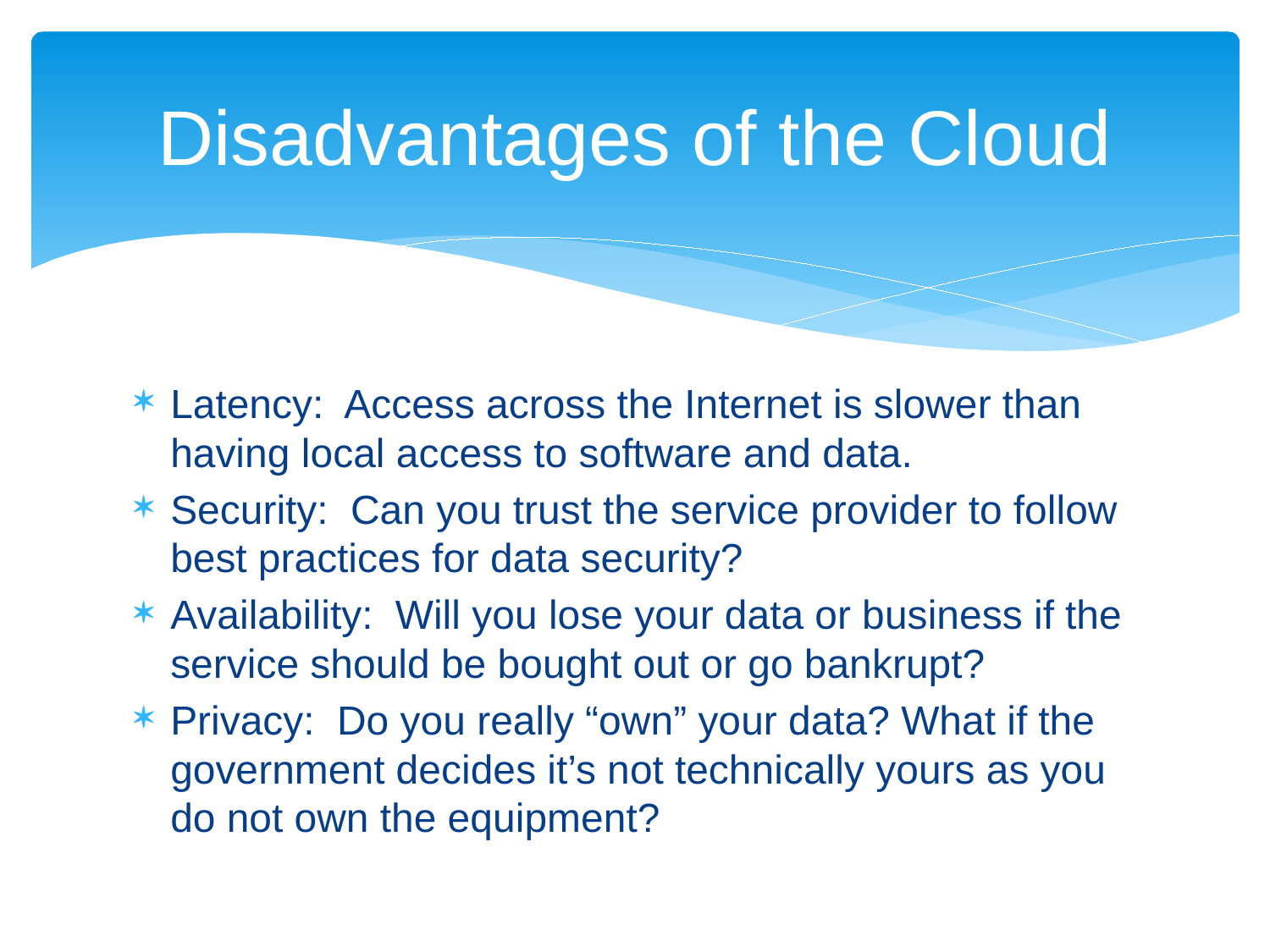

# Disadvantages of the Cloud
Latency:  Access across the Internet is slower than having local access to software and data.
Security:  Can you trust the service provider to follow best practices for data security?
Availability:  Will you lose your data or business if the service should be bought out or go bankrupt?
Privacy:  Do you really “own” your data? What if the government decides it’s not technically yours as you do not own the equipment?